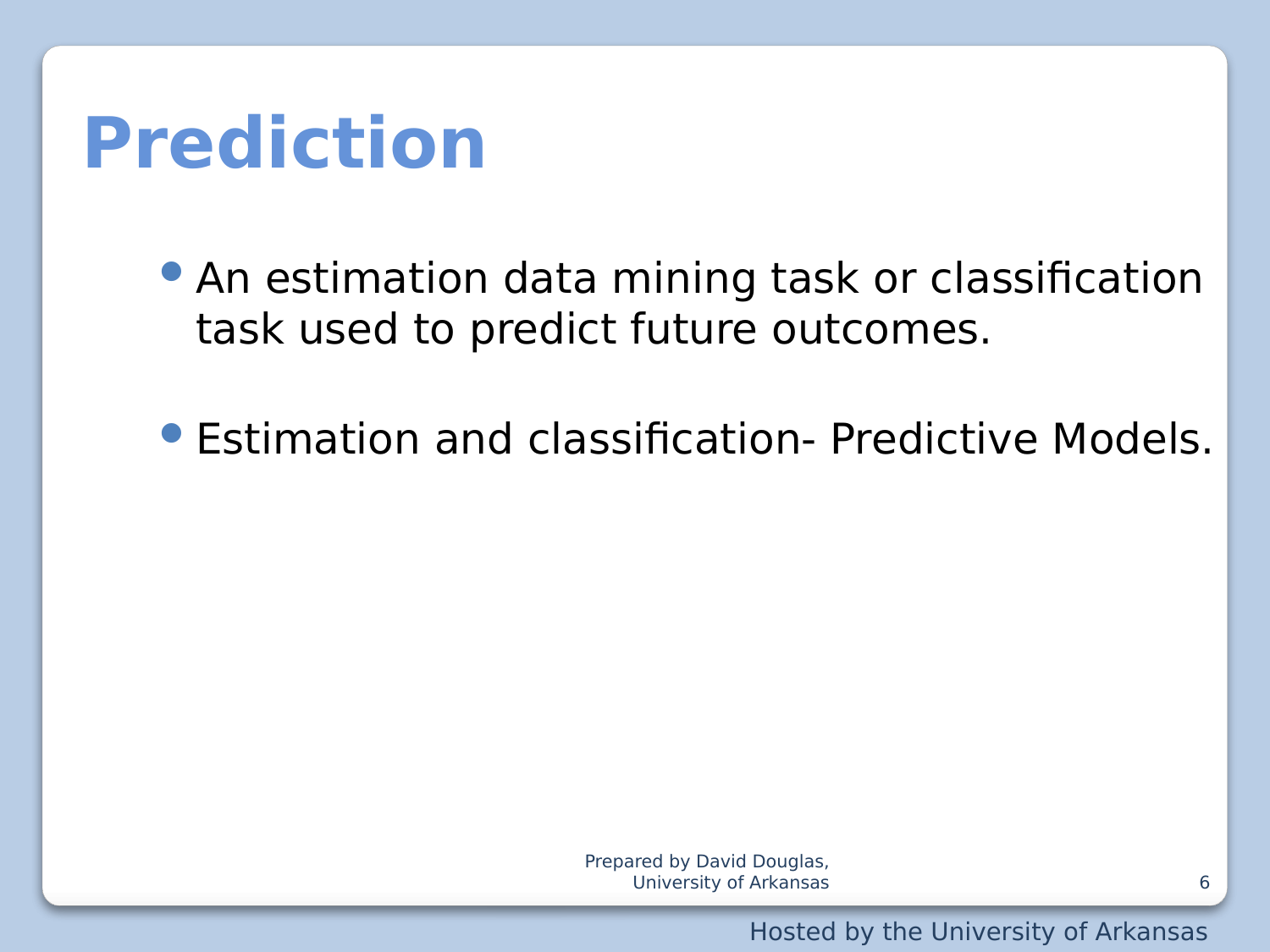

Prediction
An estimation data mining task or classification task used to predict future outcomes.

Estimation and classification- Predictive Models.

Prepared by David Douglas, University of Arkansas
6
Hosted by the University of Arkansas